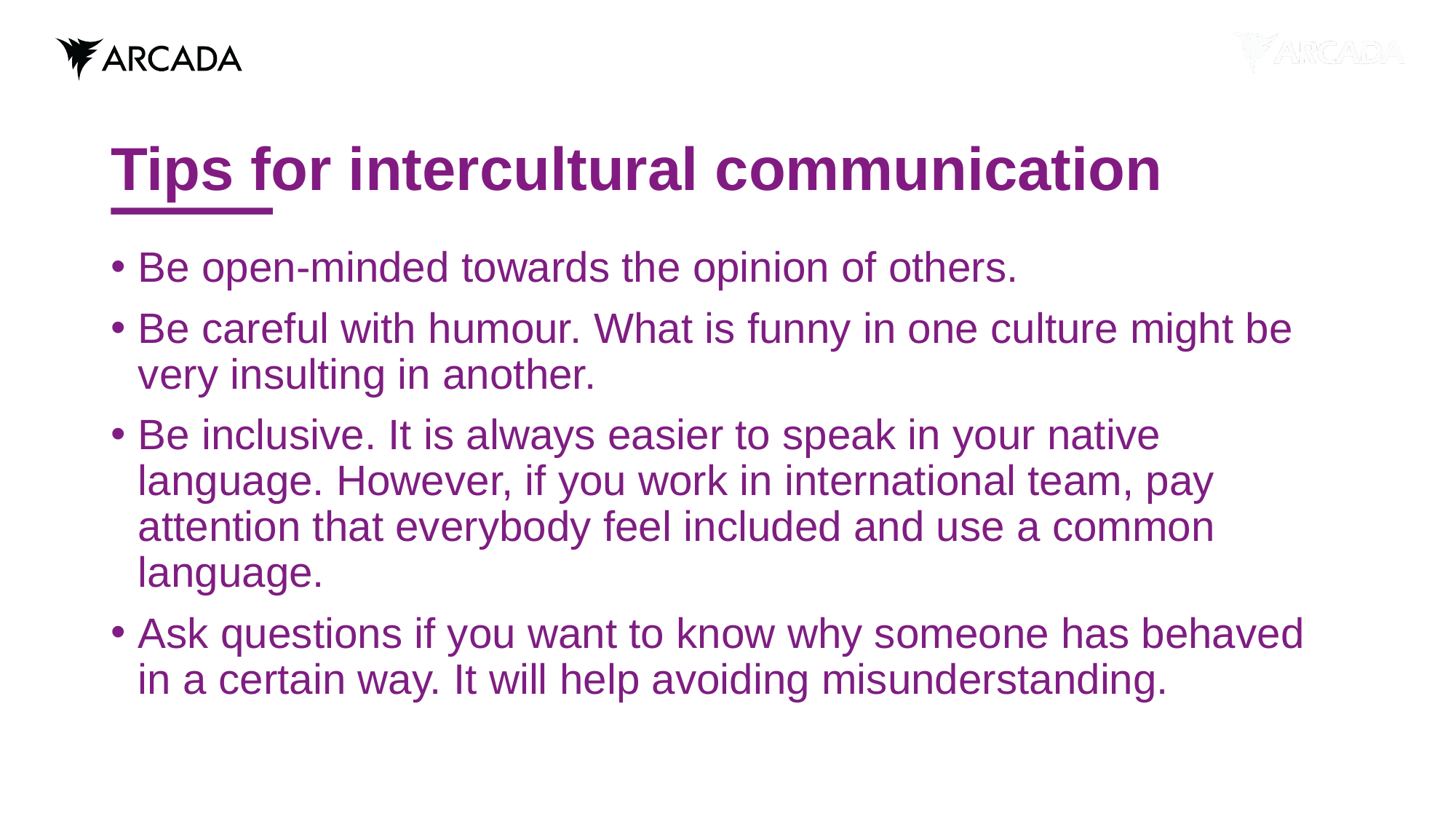

# Tips for intercultural communication
Be open-minded towards the opinion of others.
Be careful with humour. What is funny in one culture might be very insulting in another.
Be inclusive. It is always easier to speak in your native language. However, if you work in international team, pay attention that everybody feel included and use a common language.
Ask questions if you want to know why someone has behaved in a certain way. It will help avoiding misunderstanding.